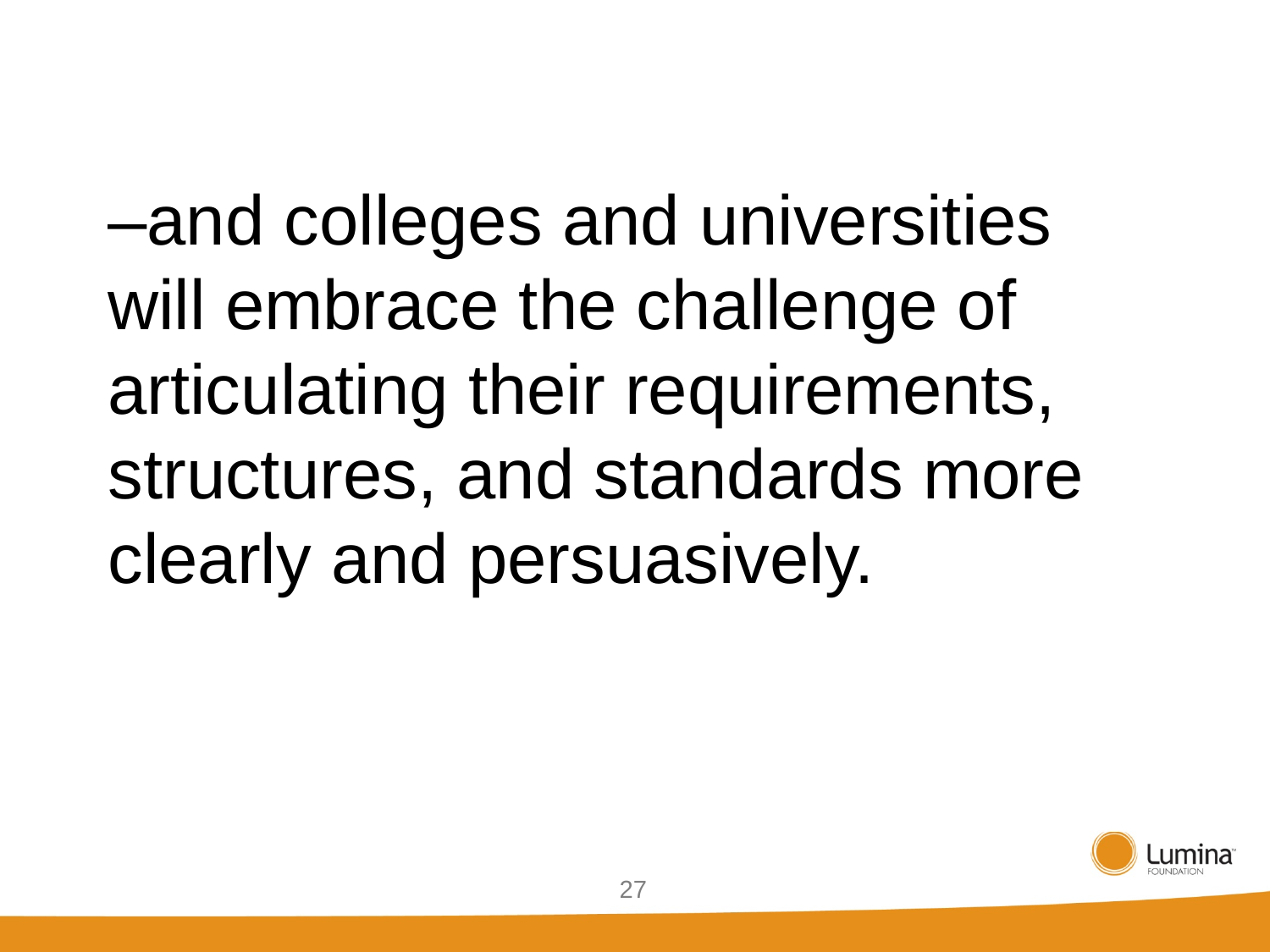

# –and colleges and universities will embrace the challenge of articulating their requirements, structures, and standards more clearly and persuasively.
27